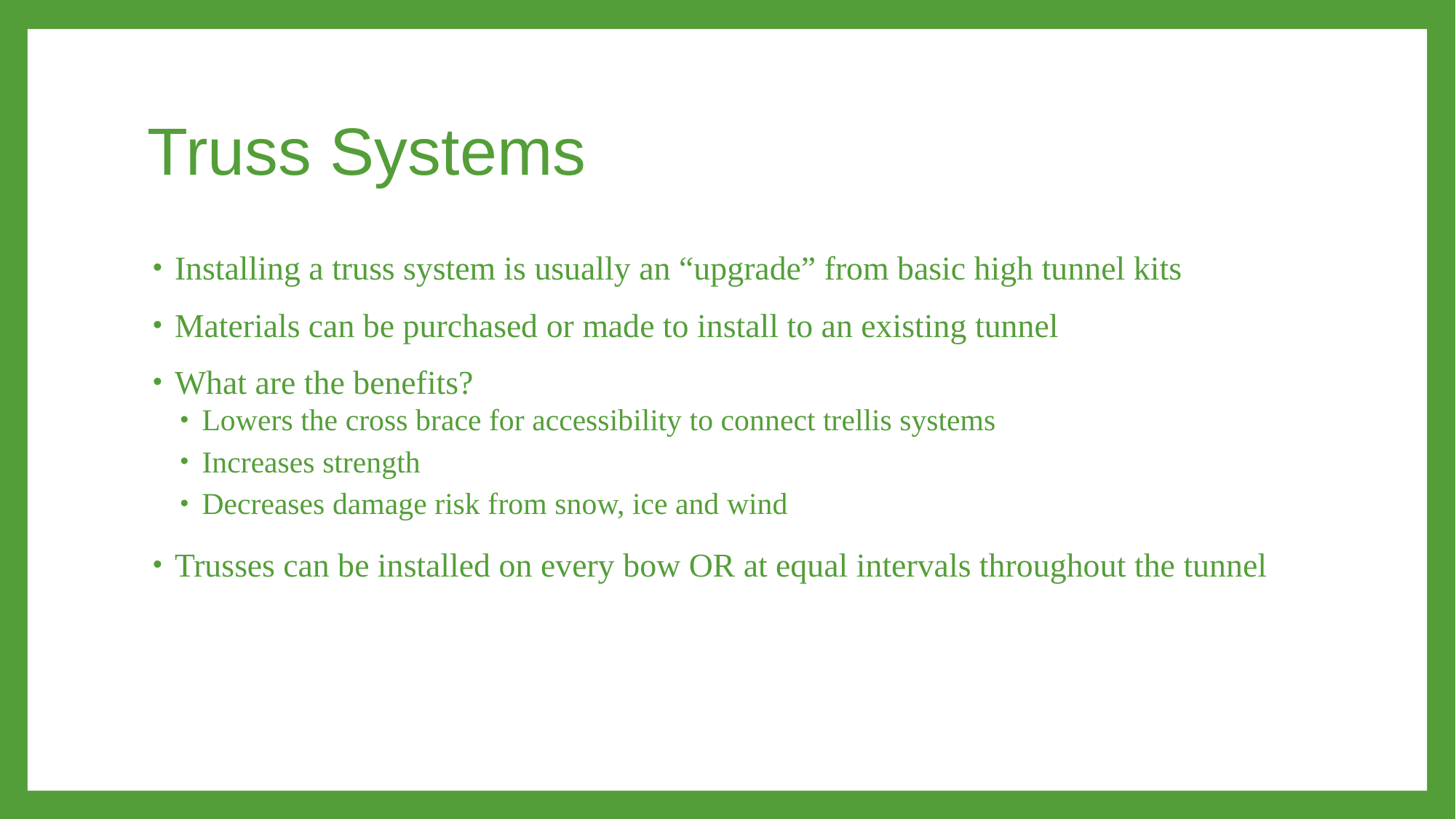

# Truss Systems
Installing a truss system is usually an “upgrade” from basic high tunnel kits
Materials can be purchased or made to install to an existing tunnel
What are the benefits?
Lowers the cross brace for accessibility to connect trellis systems
Increases strength
Decreases damage risk from snow, ice and wind
Trusses can be installed on every bow OR at equal intervals throughout the tunnel